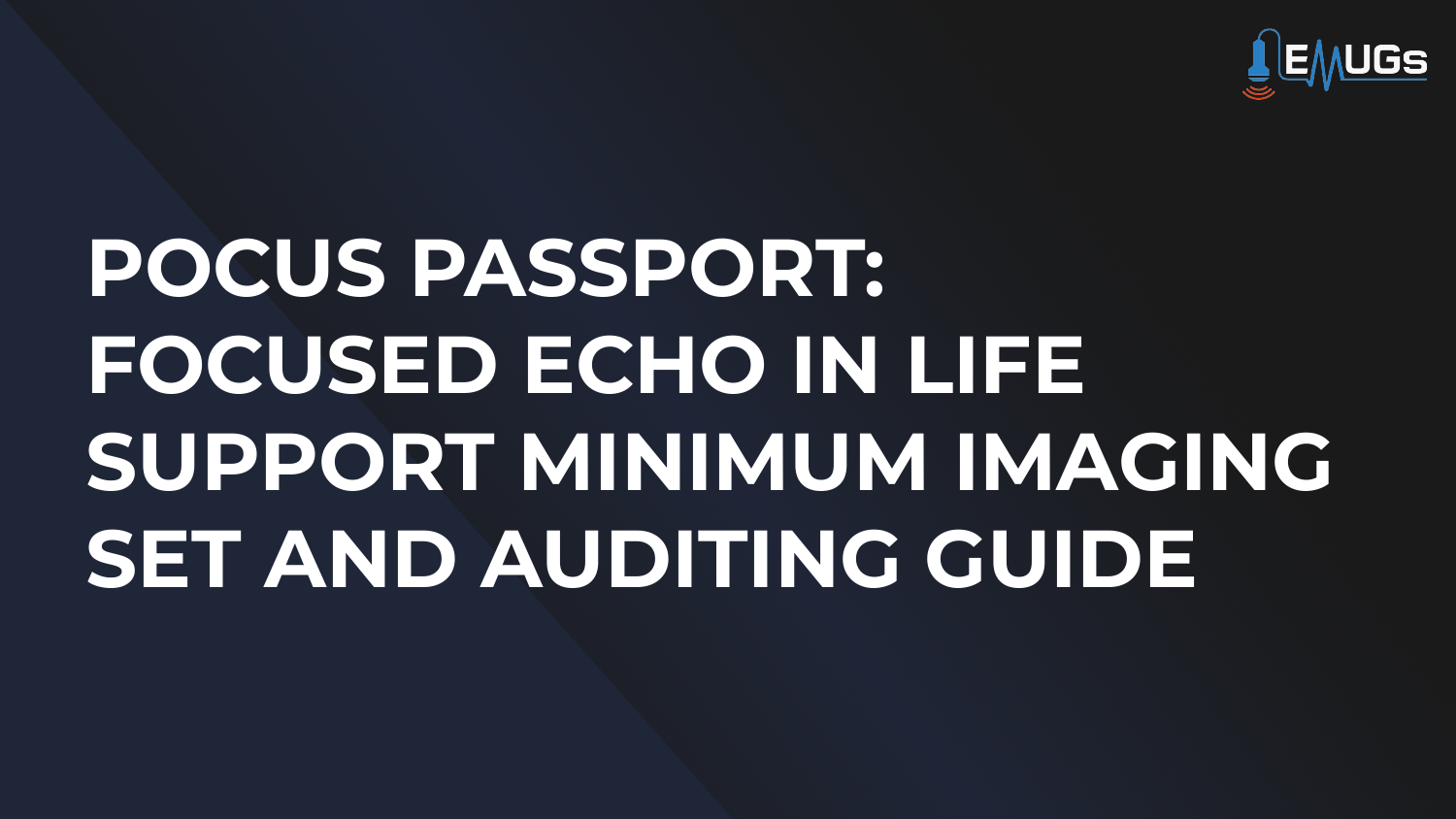

# POCUS PASSPORT:
FOCUSED ECHO IN LIFE SUPPORT MINIMUM IMAGING SET AND AUDITING GUIDE